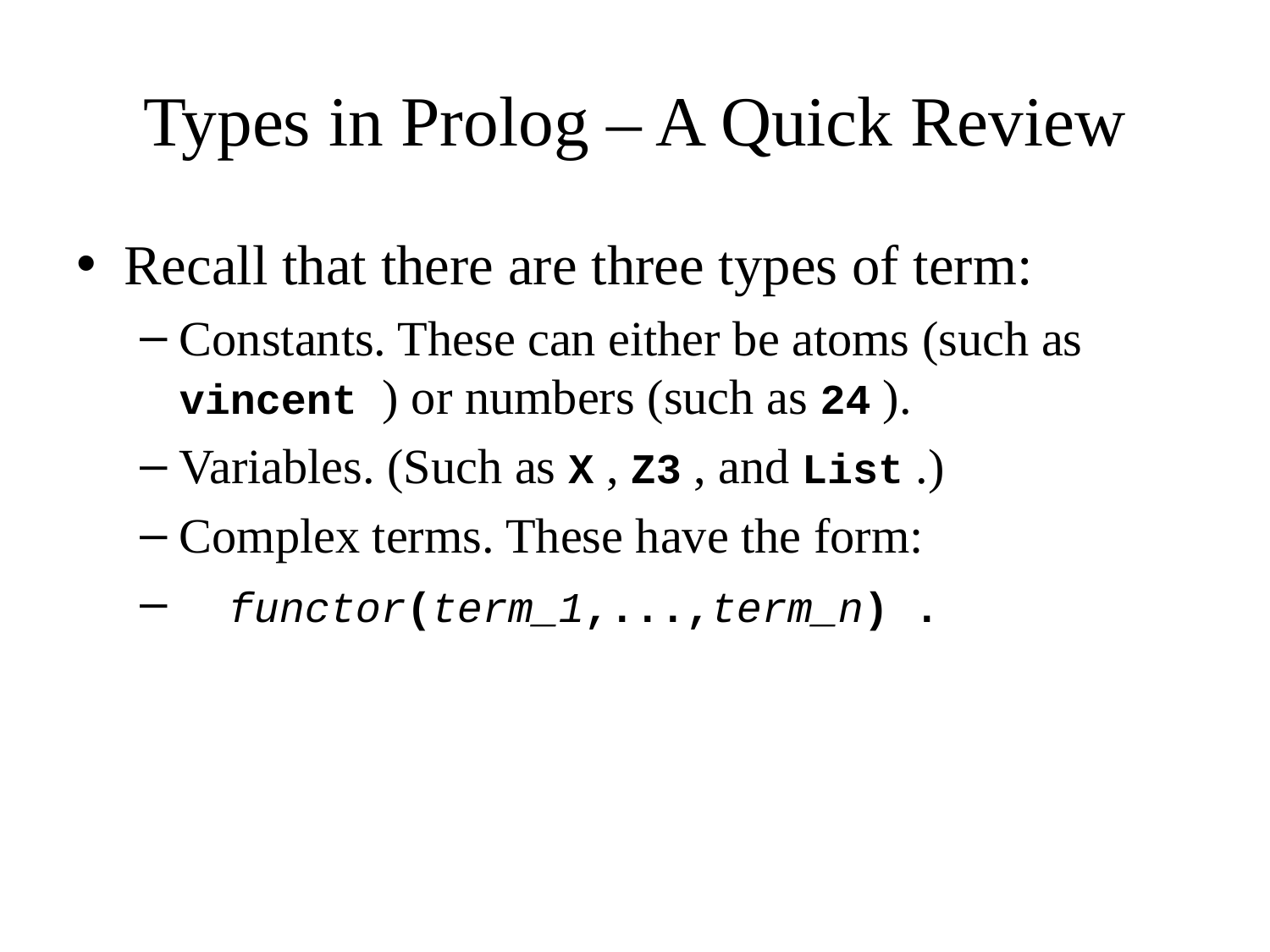

# Types in Prolog – A Quick Review
Recall that there are three types of term:
Constants. These can either be atoms (such as vincent ) or numbers (such as 24 ).
Variables. (Such as X , Z3 , and List .)
Complex terms. These have the form:
    functor(term_1,...,term_n) .